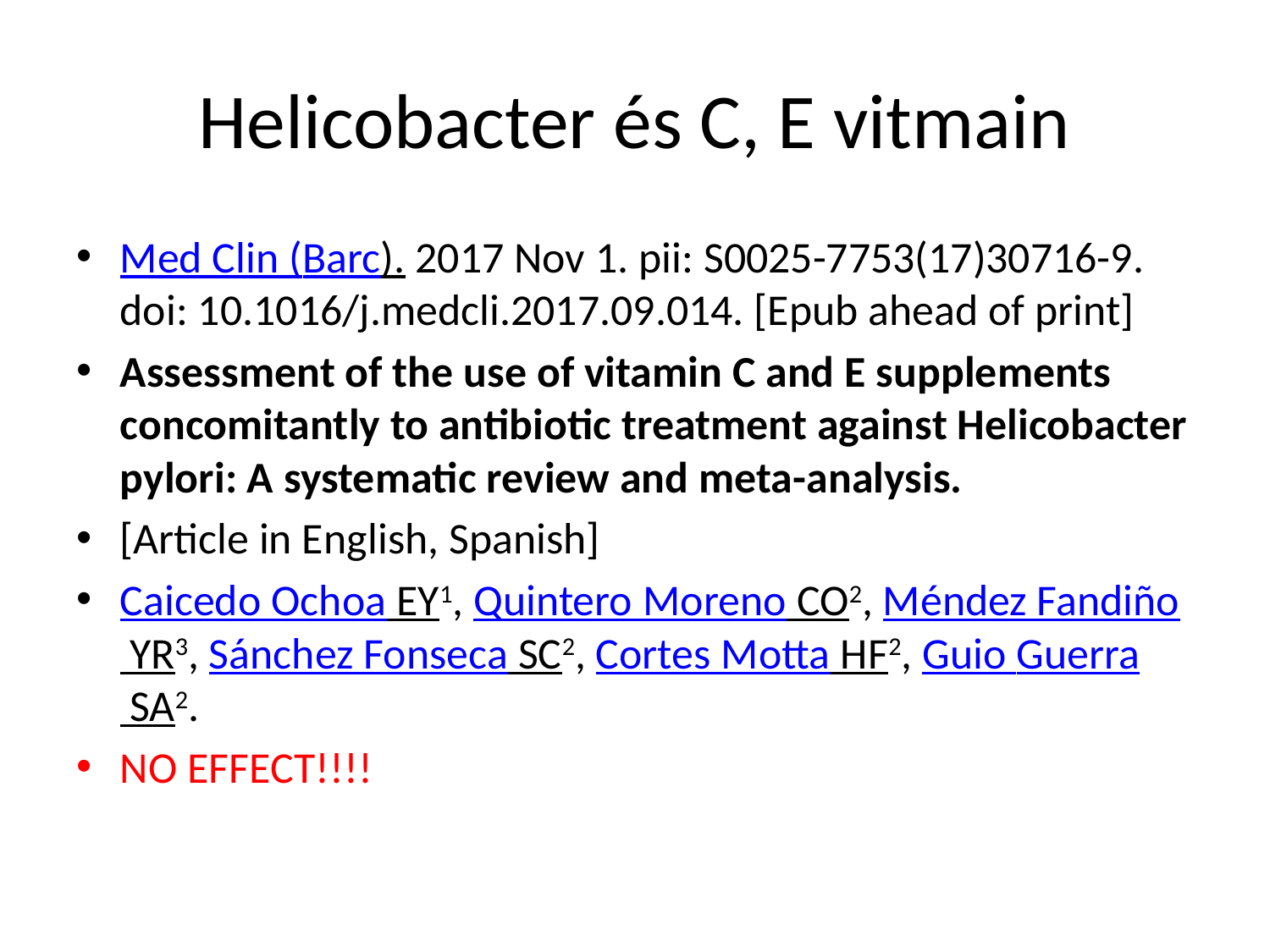

# Helicobacter és C, E vitmain
Med Clin (Barc). 2017 Nov 1. pii: S0025-7753(17)30716-9. doi: 10.1016/j.medcli.2017.09.014. [Epub ahead of print]
Assessment of the use of vitamin C and E supplements concomitantly to antibiotic treatment against Helicobacter pylori: A systematic review and meta-analysis.
[Article in English, Spanish]
Caicedo Ochoa EY1, Quintero Moreno CO2, Méndez Fandiño YR3, Sánchez Fonseca SC2, Cortes Motta HF2, Guio Guerra SA2.
NO EFFECT!!!!